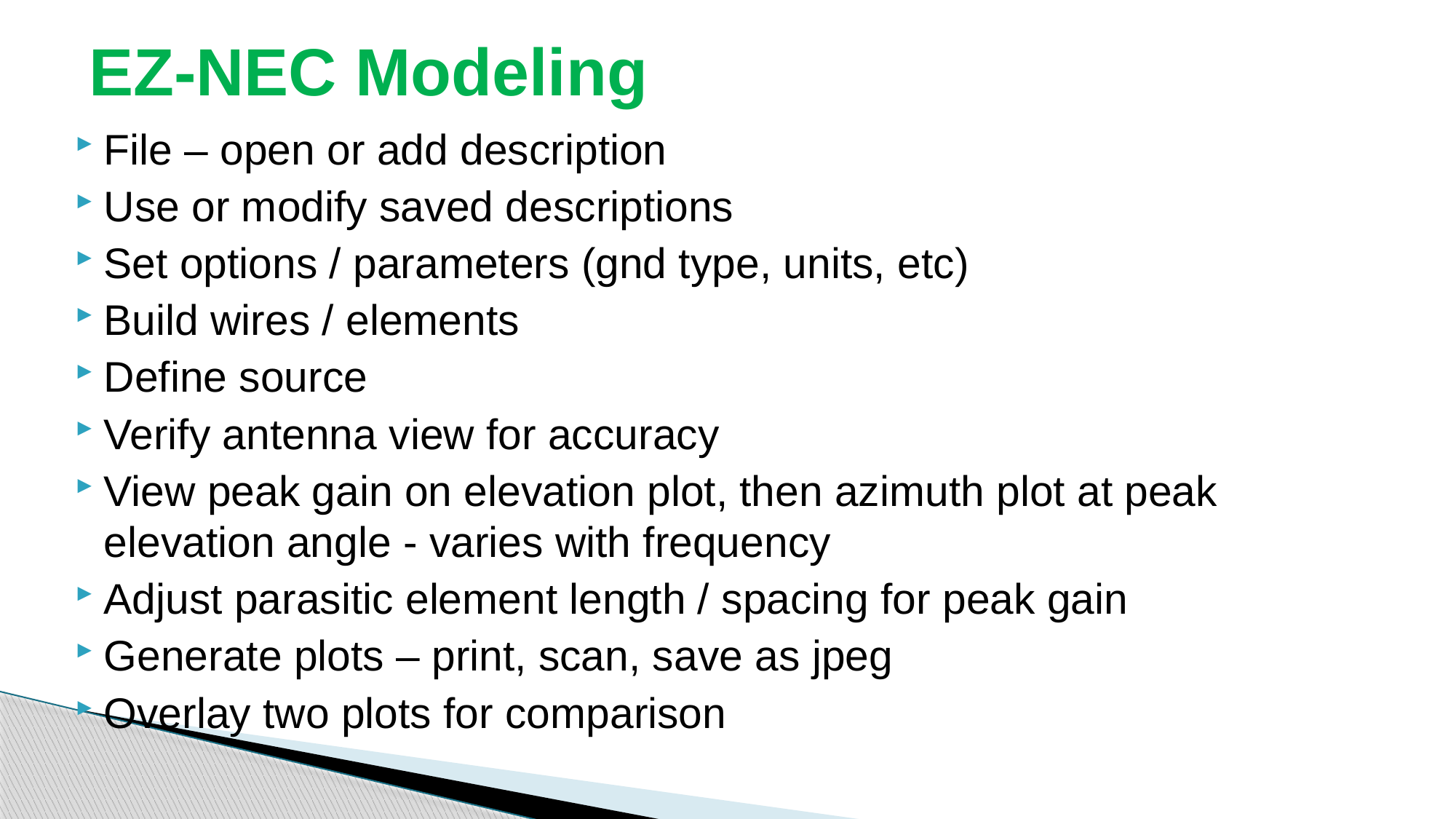

EZ-NEC Modeling
File – open or add description
Use or modify saved descriptions
Set options / parameters (gnd type, units, etc)
Build wires / elements
Define source
Verify antenna view for accuracy
View peak gain on elevation plot, then azimuth plot at peak elevation angle - varies with frequency
Adjust parasitic element length / spacing for peak gain
Generate plots – print, scan, save as jpeg
Overlay two plots for comparison